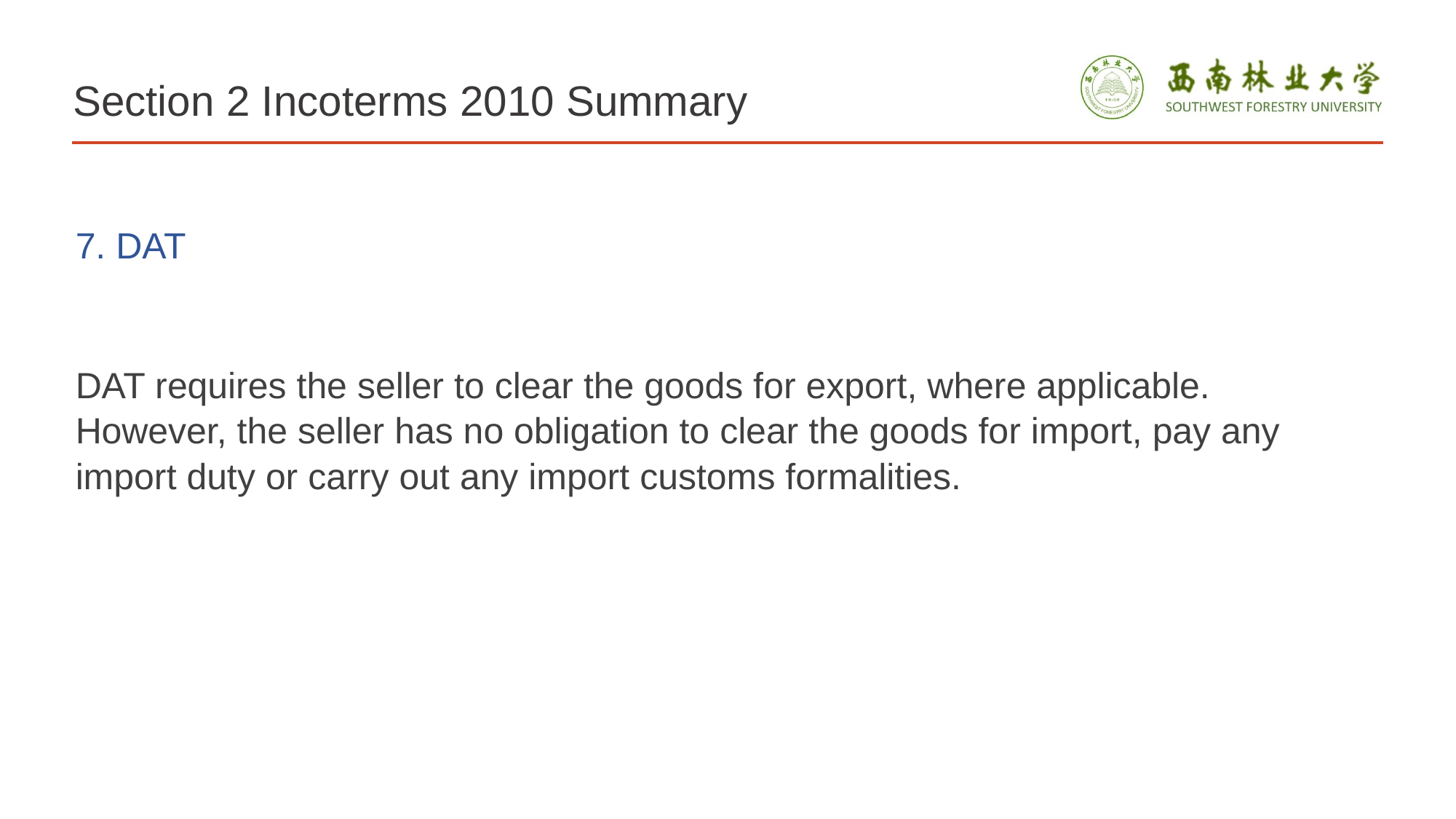

# Section 2 Incoterms 2010 Summary

7. DAT

DAT requires the seller to clear the goods for export, where applicable. However, the seller has no obligation to clear the goods for import, pay any import duty or carry out any import customs formalities.